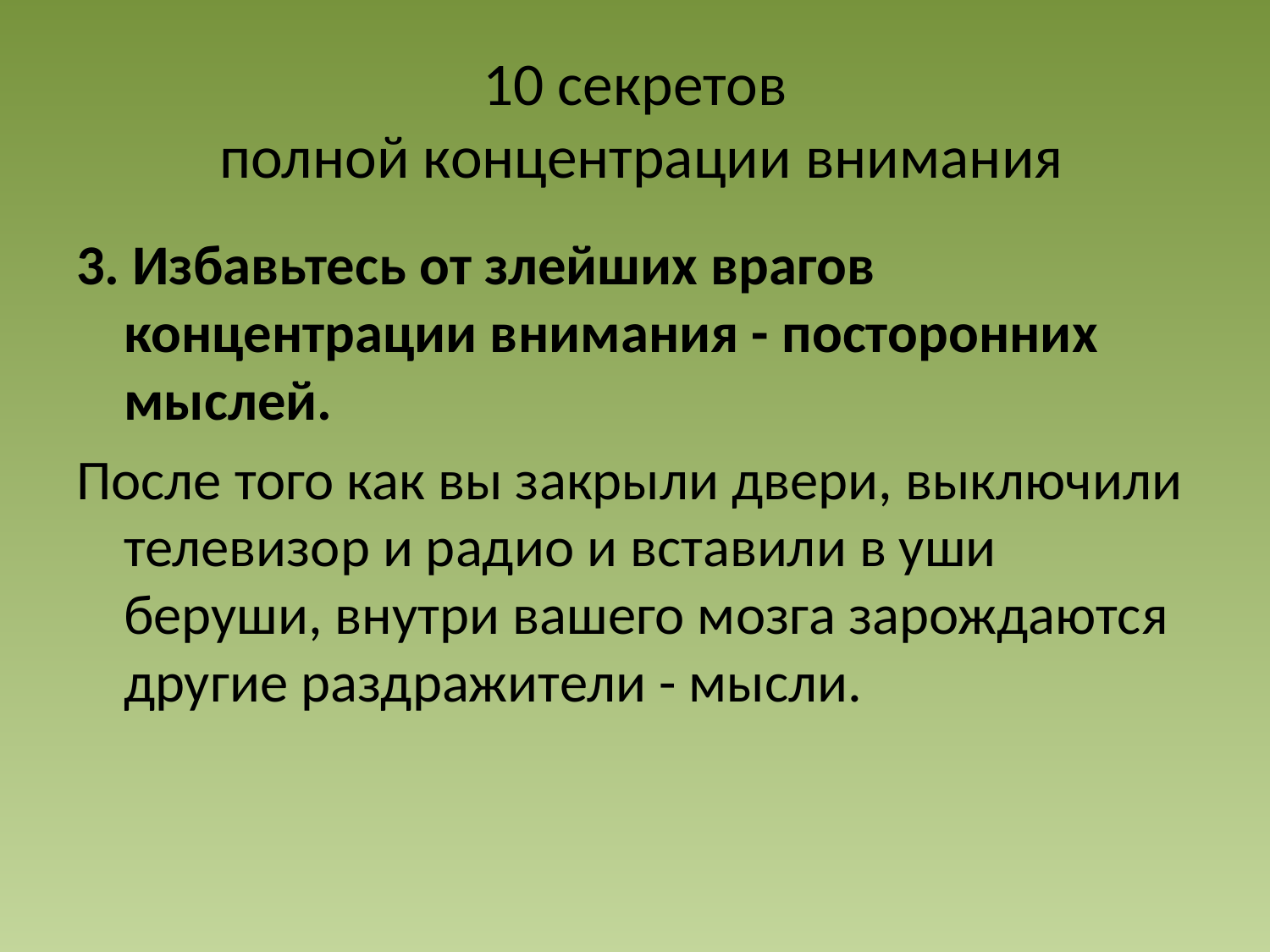

# 10 секретов полной концентрации внимания
3. Избавьтесь от злейших врагов концентрации внимания - посторонних мыслей.
После того как вы закрыли двери, выключили телевизор и радио и вставили в уши беруши, внутри вашего мозга зарождаются другие раздражители - мысли.